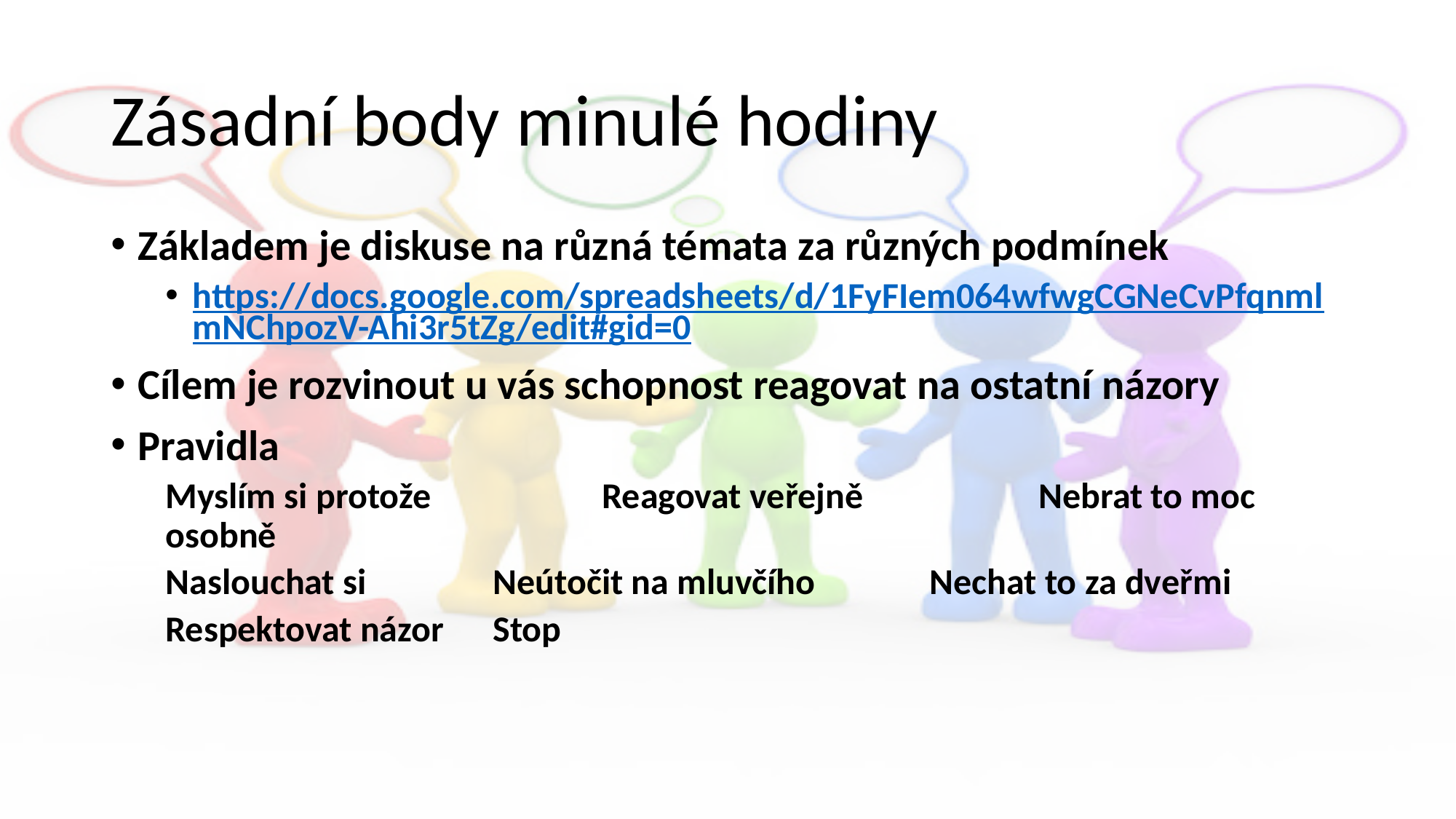

# Zásadní body minulé hodiny
Základem je diskuse na různá témata za různých podmínek
https://docs.google.com/spreadsheets/d/1FyFIem064wfwgCGNeCvPfqnmlmNChpozV-Ahi3r5tZg/edit#gid=0
Cílem je rozvinout u vás schopnost reagovat na ostatní názory
Pravidla
Myslím si protože		Reagovat veřejně 		Nebrat to moc osobně
Naslouchat si		Neútočit na mluvčího		Nechat to za dveřmi
Respektovat názor	Stop